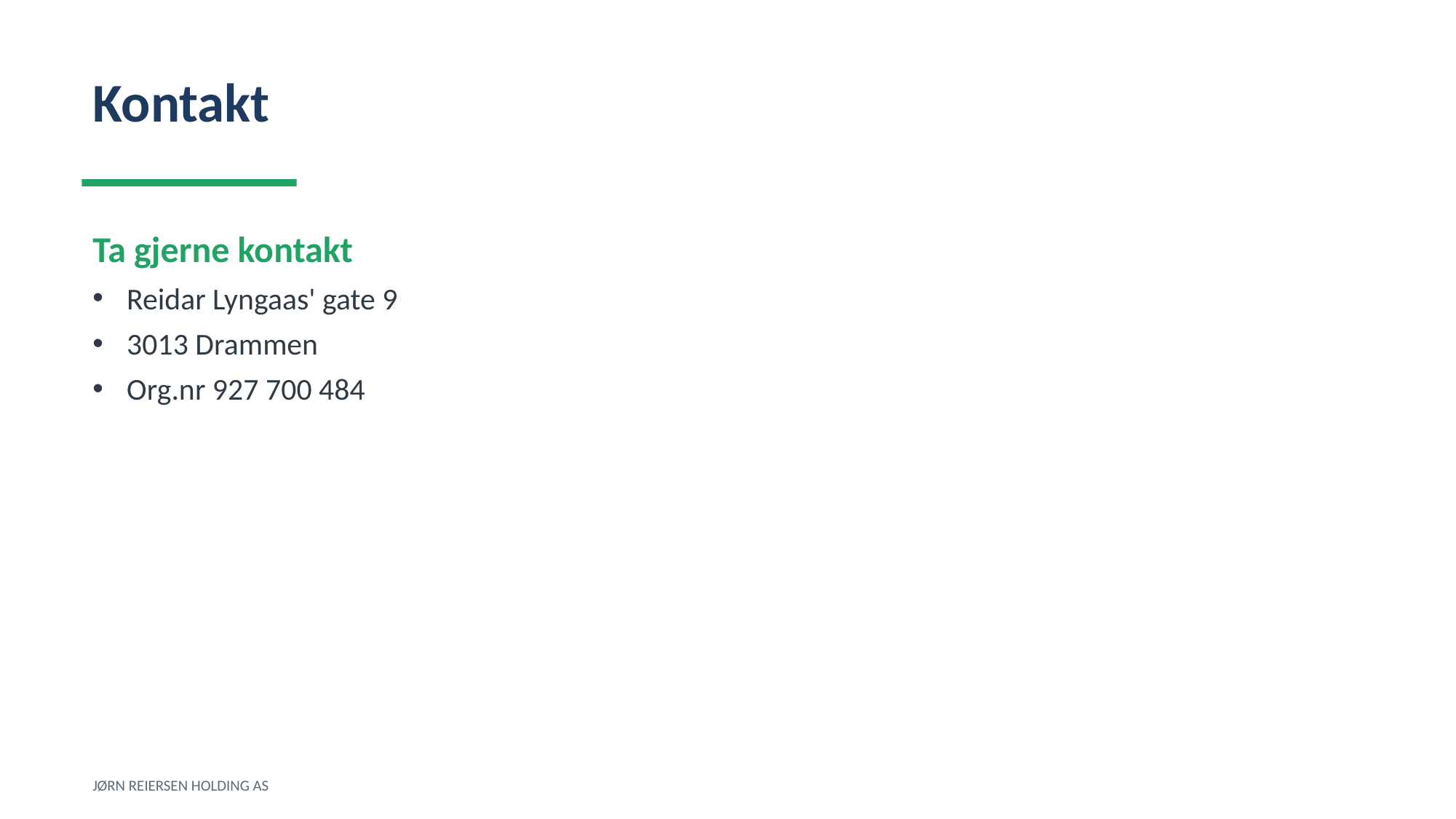

Kontakt

Ta gjerne kontakt
Reidar Lyngaas' gate 9
3013 Drammen
Org.nr 927 700 484
JØRN REIERSEN HOLDING AS